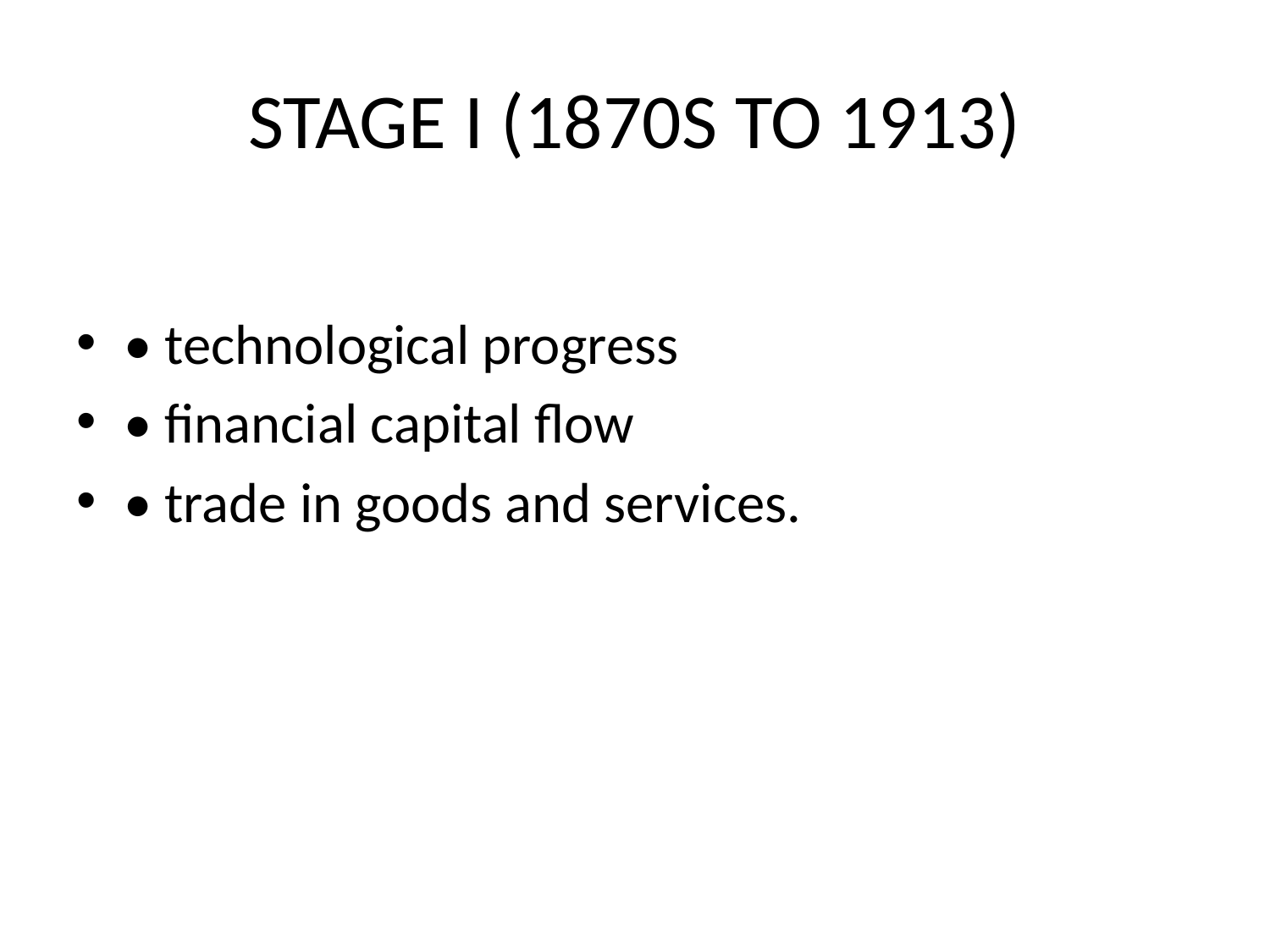

# STAGE I (1870S TO 1913)

• technological progress
• financial capital flow
• trade in goods and services.